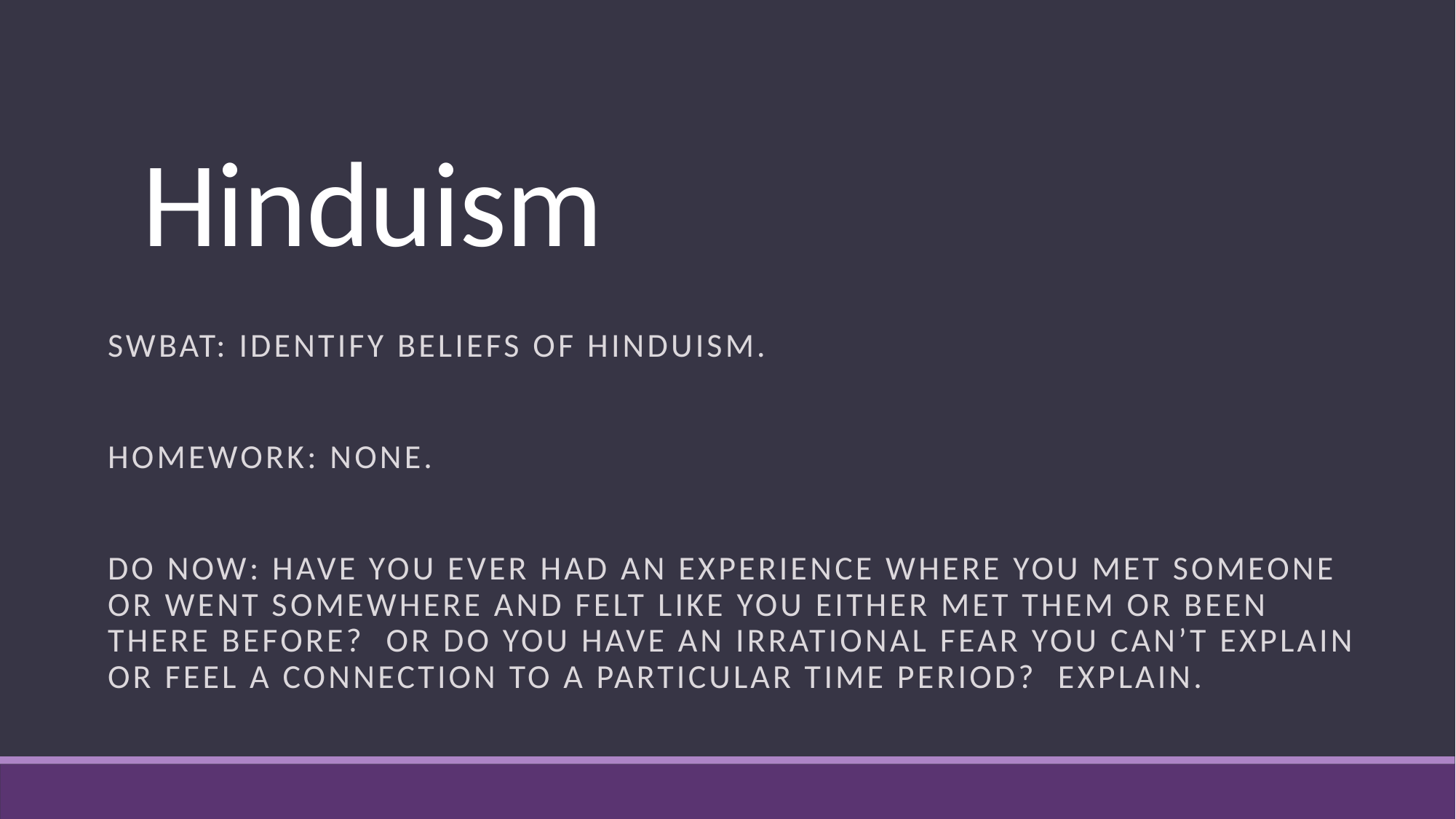

# Hinduism
SWBAT: identify beliefs of Hinduism.

Homework: None.

Do Now: Have you ever had an experience where you met someone or went somewhere and felt like you either met them or been there before?  Or do you have an irrational fear you can’t explain or feel a connection to a particular time period?  Explain.